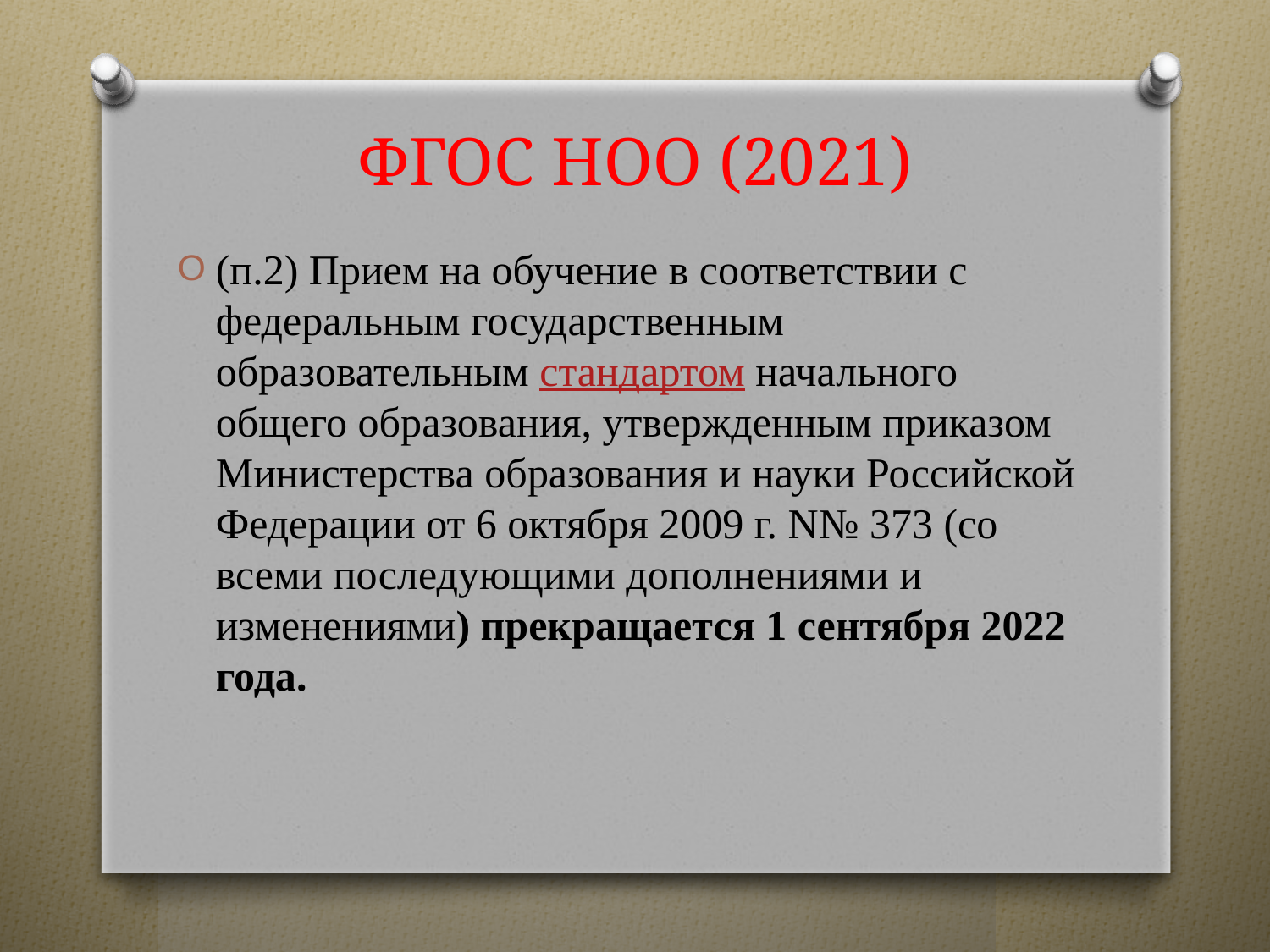

# ФГОС НОО (2021)
(п.2) Прием на обучение в соответствии с федеральным государственным образовательным стандартом начального общего образования, утвержденным приказом Министерства образования и науки Российской Федерации от 6 октября 2009 г. N№ 373 (со всеми последующими дополнениями и изменениями) прекращается 1 сентября 2022 года.